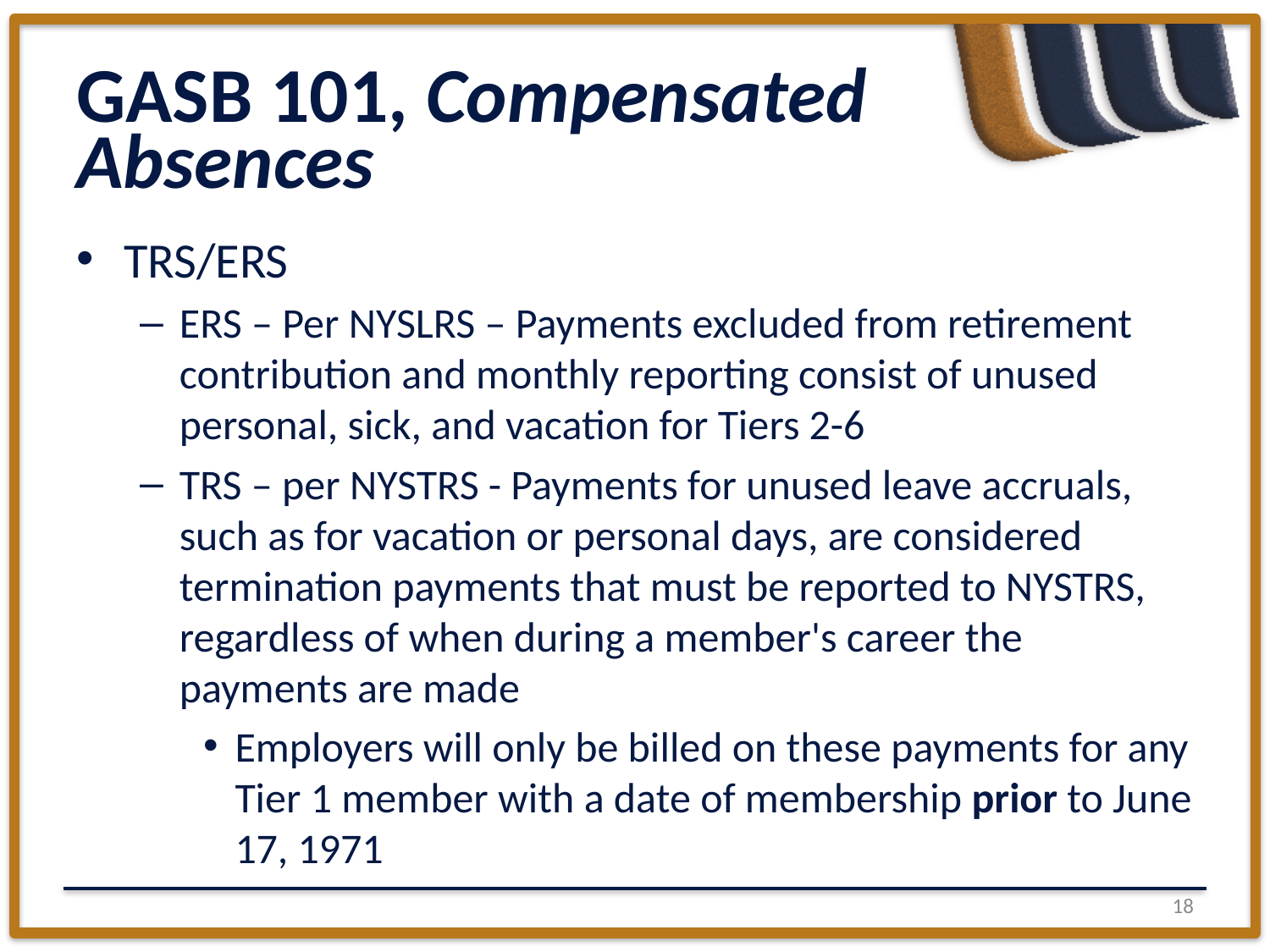

# GASB 101, Compensated Absences
TRS/ERS
ERS – Per NYSLRS – Payments excluded from retirement contribution and monthly reporting consist of unused personal, sick, and vacation for Tiers 2-6
TRS – per NYSTRS - Payments for unused leave accruals, such as for vacation or personal days, are considered termination payments that must be reported to NYSTRS, regardless of when during a member's career the payments are made
Employers will only be billed on these payments for any Tier 1 member with a date of membership prior to June 17, 1971

18